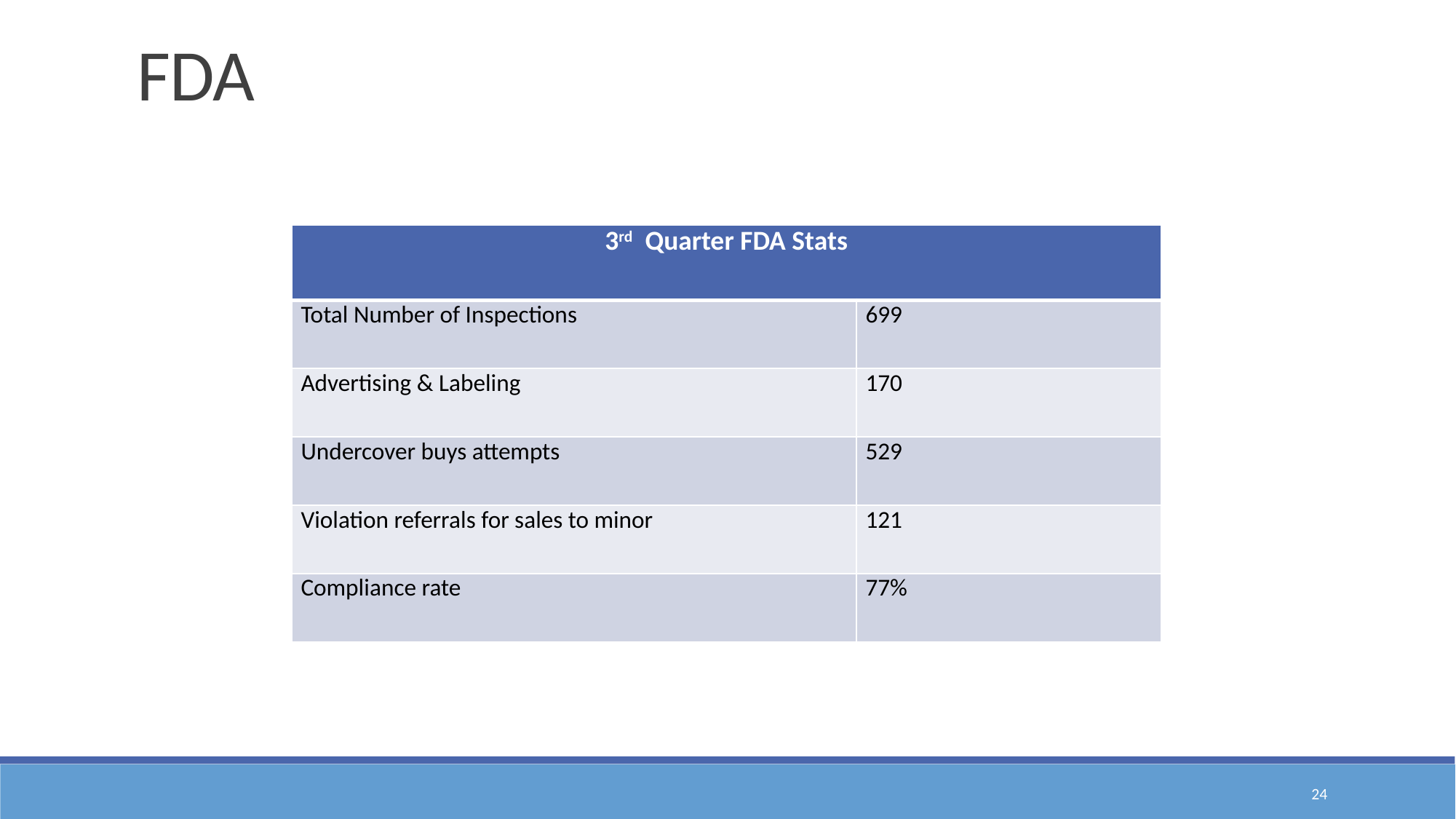

FDA
| 3rd Quarter FDA Stats |  |
| --- | --- |
| Total Number of Inspections | 699 |
| Advertising & Labeling | 170 |
| Undercover buys attempts | 529 |
| Violation referrals for sales to minor | 121 |
| Compliance rate | 77% |
24